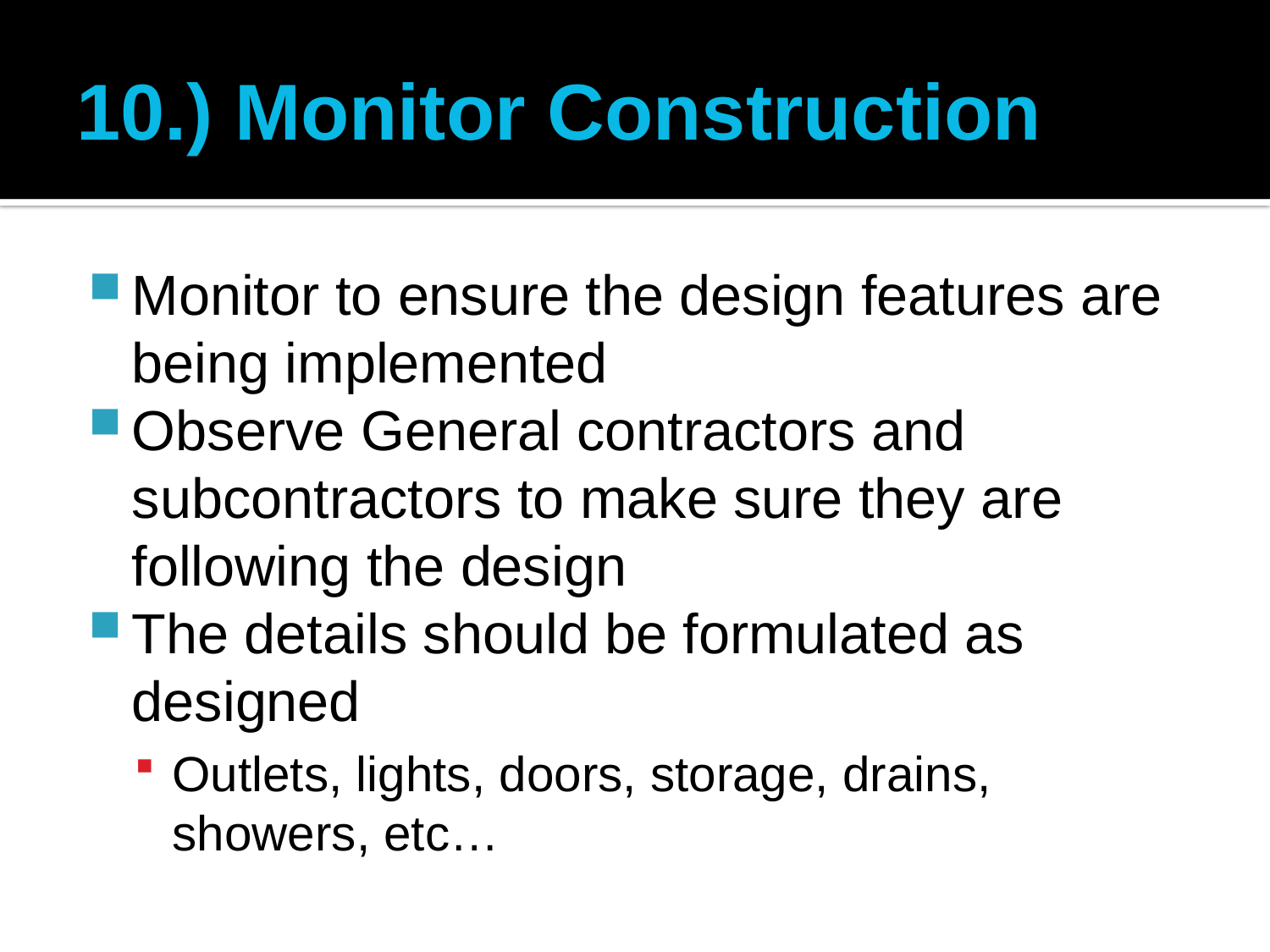

# 10.) Monitor Construction
Monitor to ensure the design features are being implemented
Observe General contractors and subcontractors to make sure they are following the design
The details should be formulated as designed
Outlets, lights, doors, storage, drains, showers, etc…